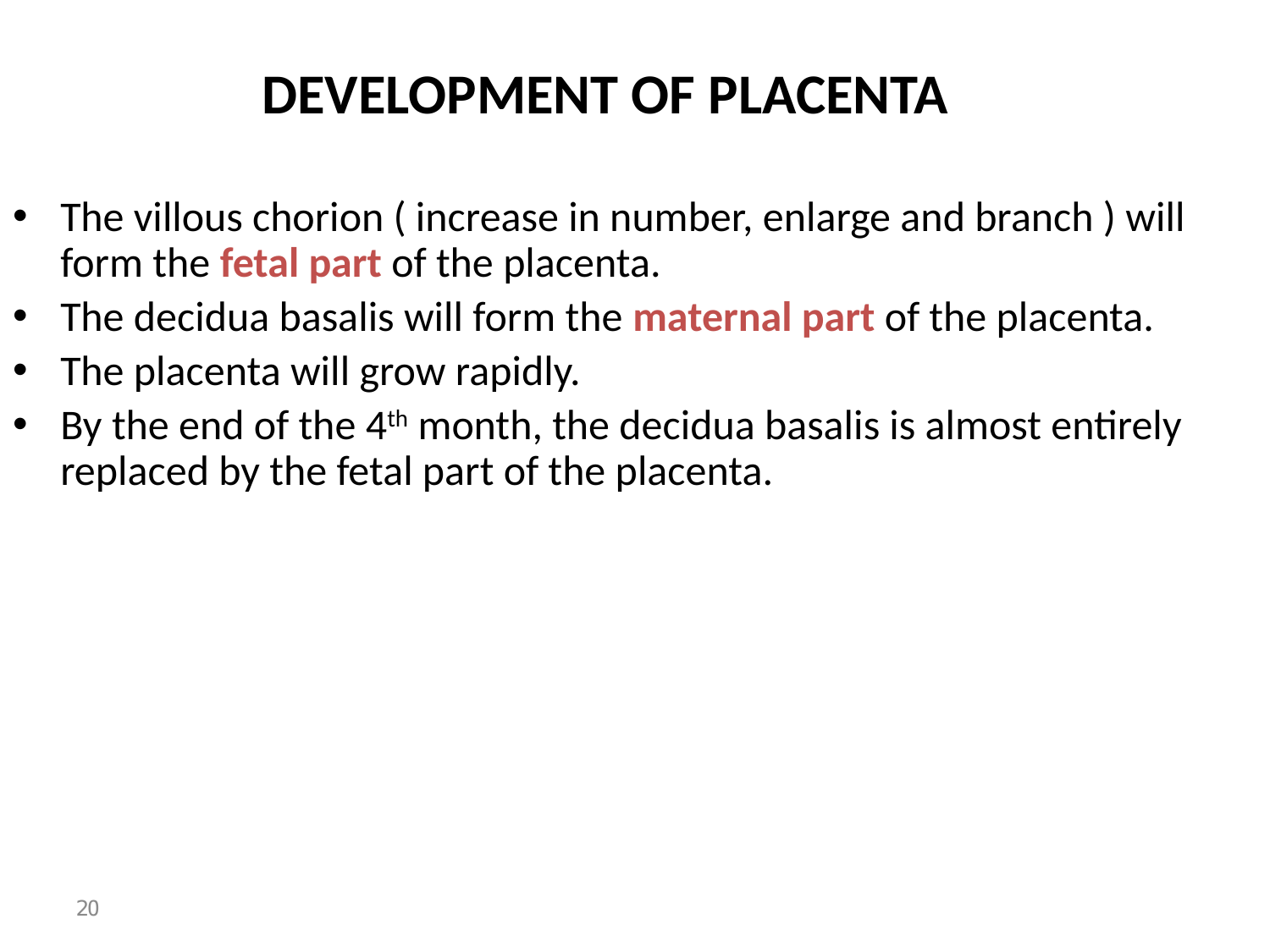

# DEVELOPMENT OF PLACENTA
The villous chorion ( increase in number, enlarge and branch ) will form the fetal part of the placenta.
The decidua basalis will form the maternal part of the placenta.
The placenta will grow rapidly.
By the end of the 4th month, the decidua basalis is almost entirely replaced by the fetal part of the placenta.

20